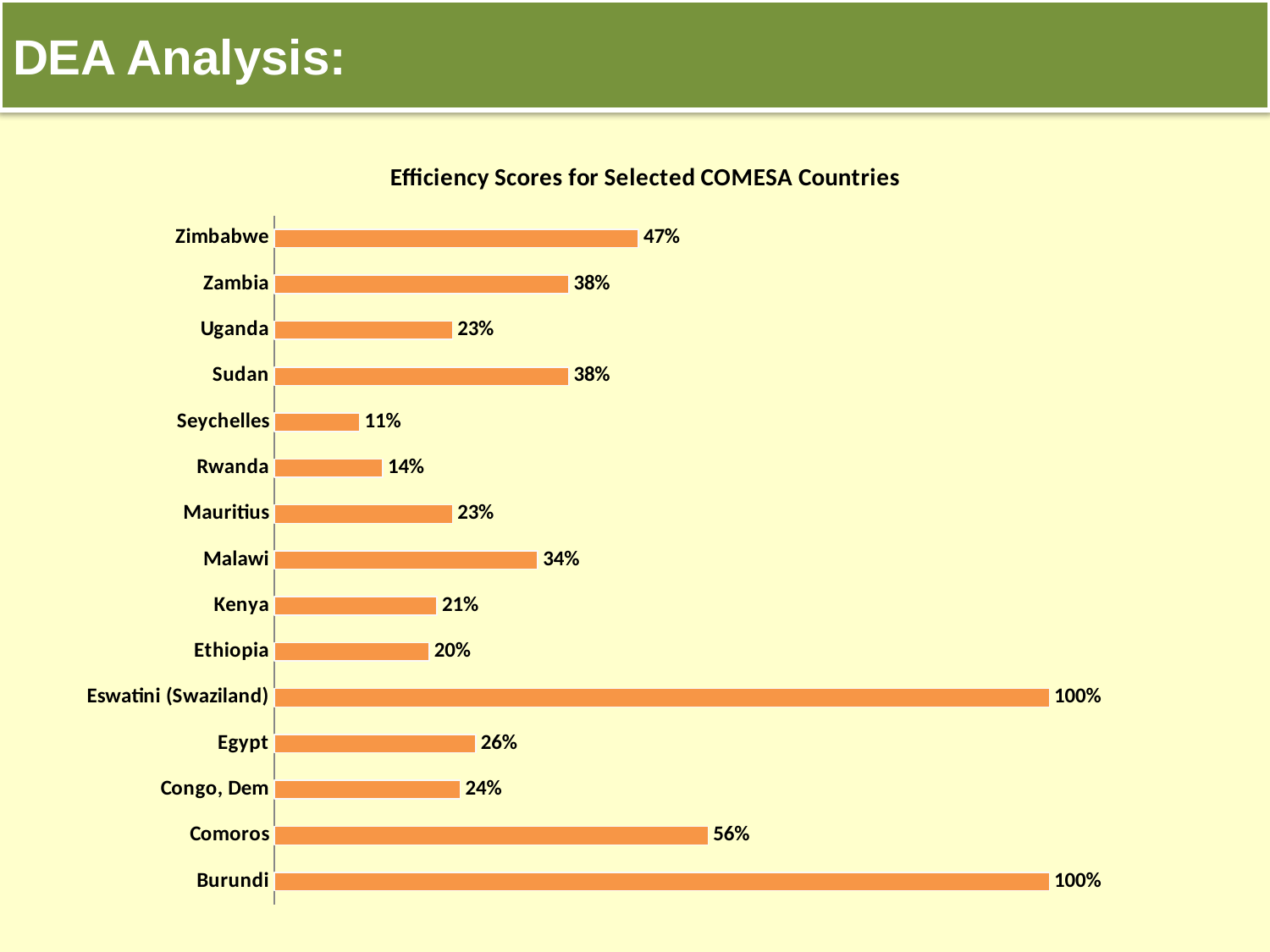

# DEA Analysis:

### Chart: Efficiency Scores for Selected COMESA Countries

| Category |  |
|---|---|
| Burundi | 1.0 |
| Comoros | 0.56 |
| Congo, Dem | 0.2400000000000002 |
| Egypt | 0.26 |
| Eswatini (Swaziland) | 1.0 |
| Ethiopia | 0.2 |
| Kenya | 0.21000000000000021 |
| Malawi | 0.3400000000000003 |
| Mauritius | 0.23 |
| Rwanda | 0.14 |
| Seychelles | 0.11000000000000004 |
| Sudan | 0.38000000000000056 |
| Uganda | 0.23 |
| Zambia | 0.38000000000000056 |
| Zimbabwe | 0.4700000000000001 |